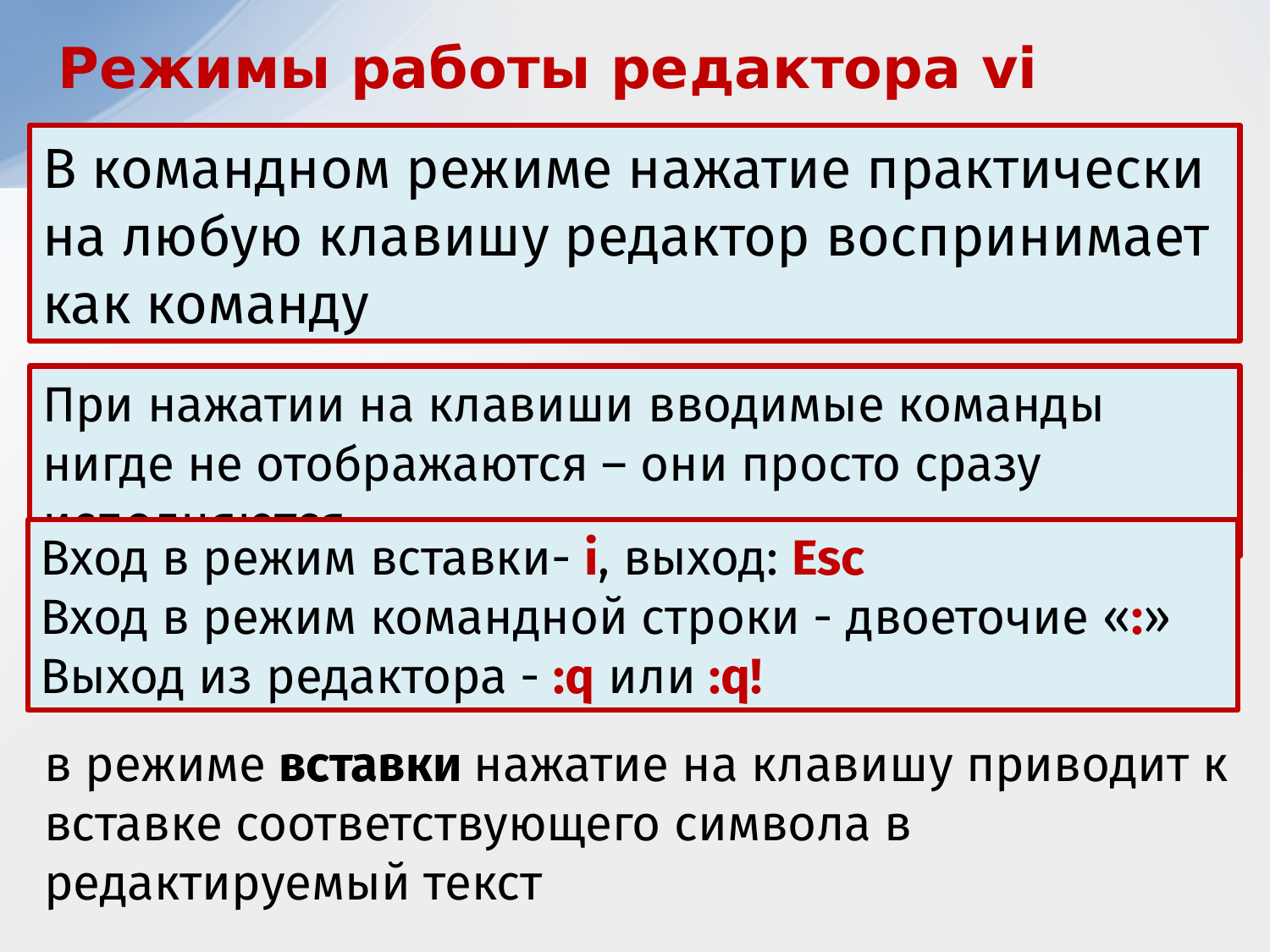

Режимы работы редактора vi
В командном режиме нажатие практически на любую клавишу редактор воспринимает как команду
При нажатии на клавиши вводимые команды нигде не отображаются – они просто сразу исполняются.
Вход в режим вставки- i, выход: Esc
Вход в режим командной строки - двоеточие «:»
Выход из редактора - :q или :q!
в режиме вставки нажатие на клавишу приводит к вставке соответствующего символа в редактируемый текст